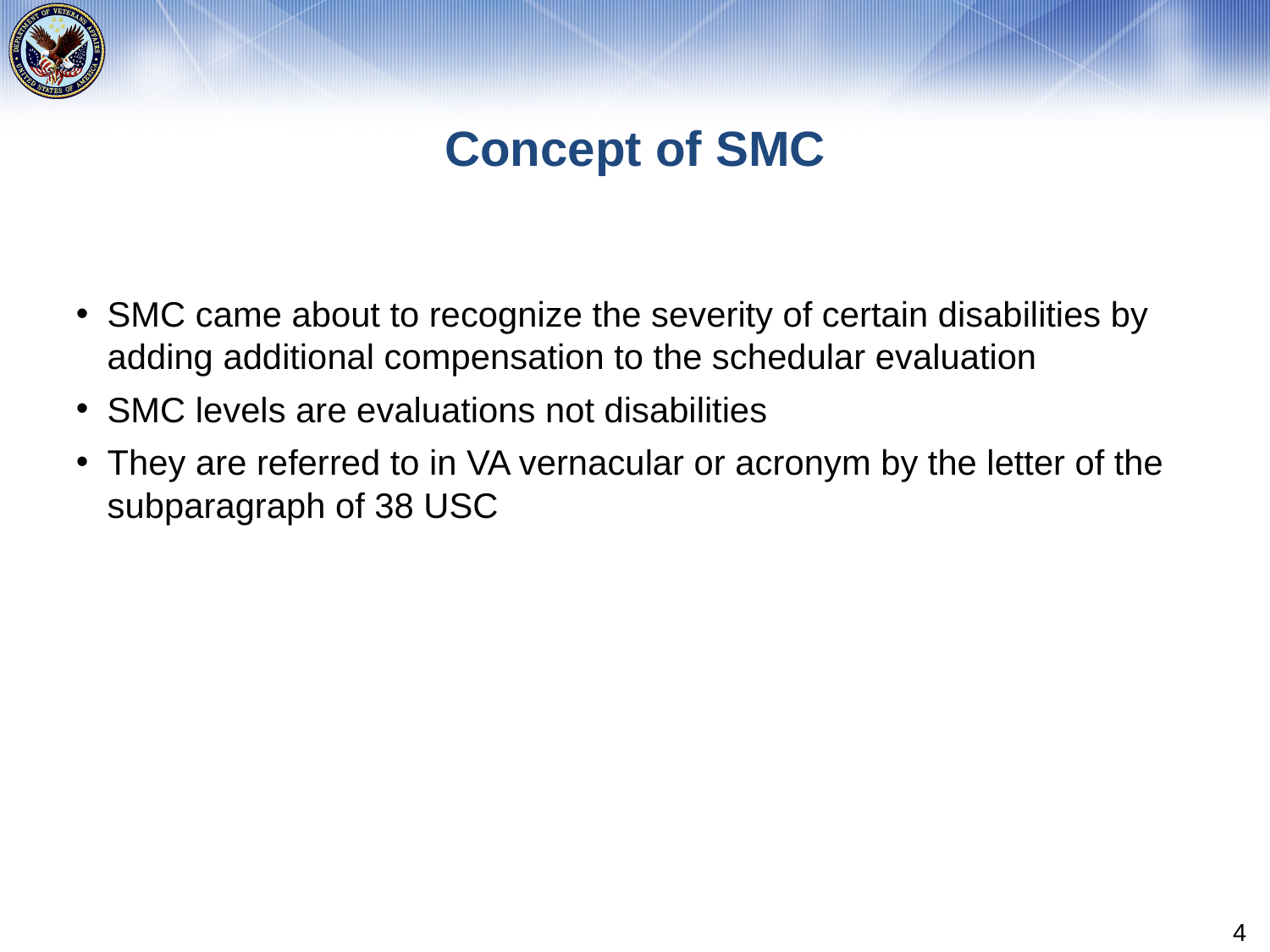

# Concept of SMC
SMC came about to recognize the severity of certain disabilities by adding additional compensation to the schedular evaluation
SMC levels are evaluations not disabilities
They are referred to in VA vernacular or acronym by the letter of the subparagraph of 38 USC
4